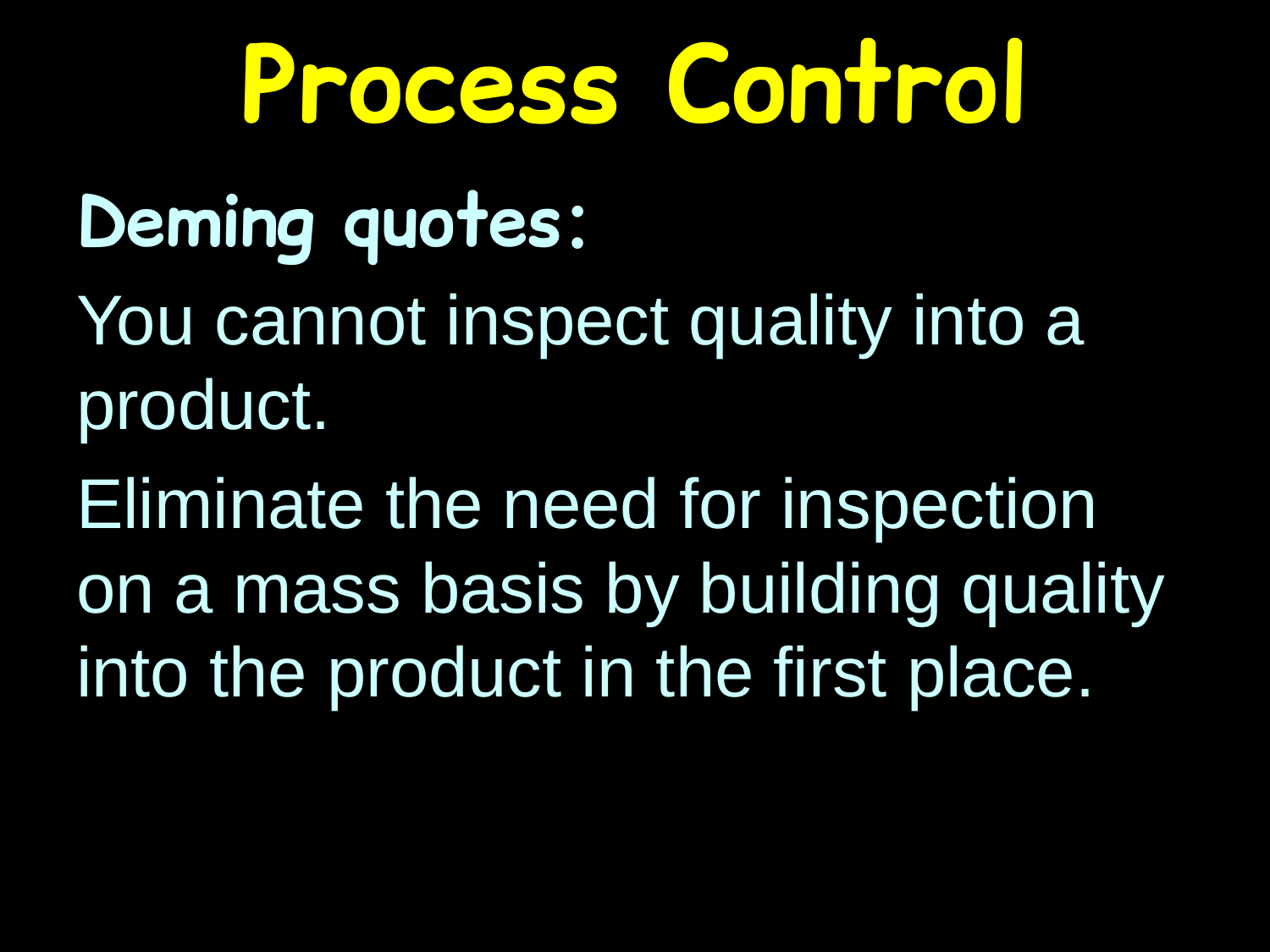

# Process Control
Deming quotes:
You cannot inspect quality into a product.
Eliminate the need for inspection on a mass basis by building quality into the product in the first place.